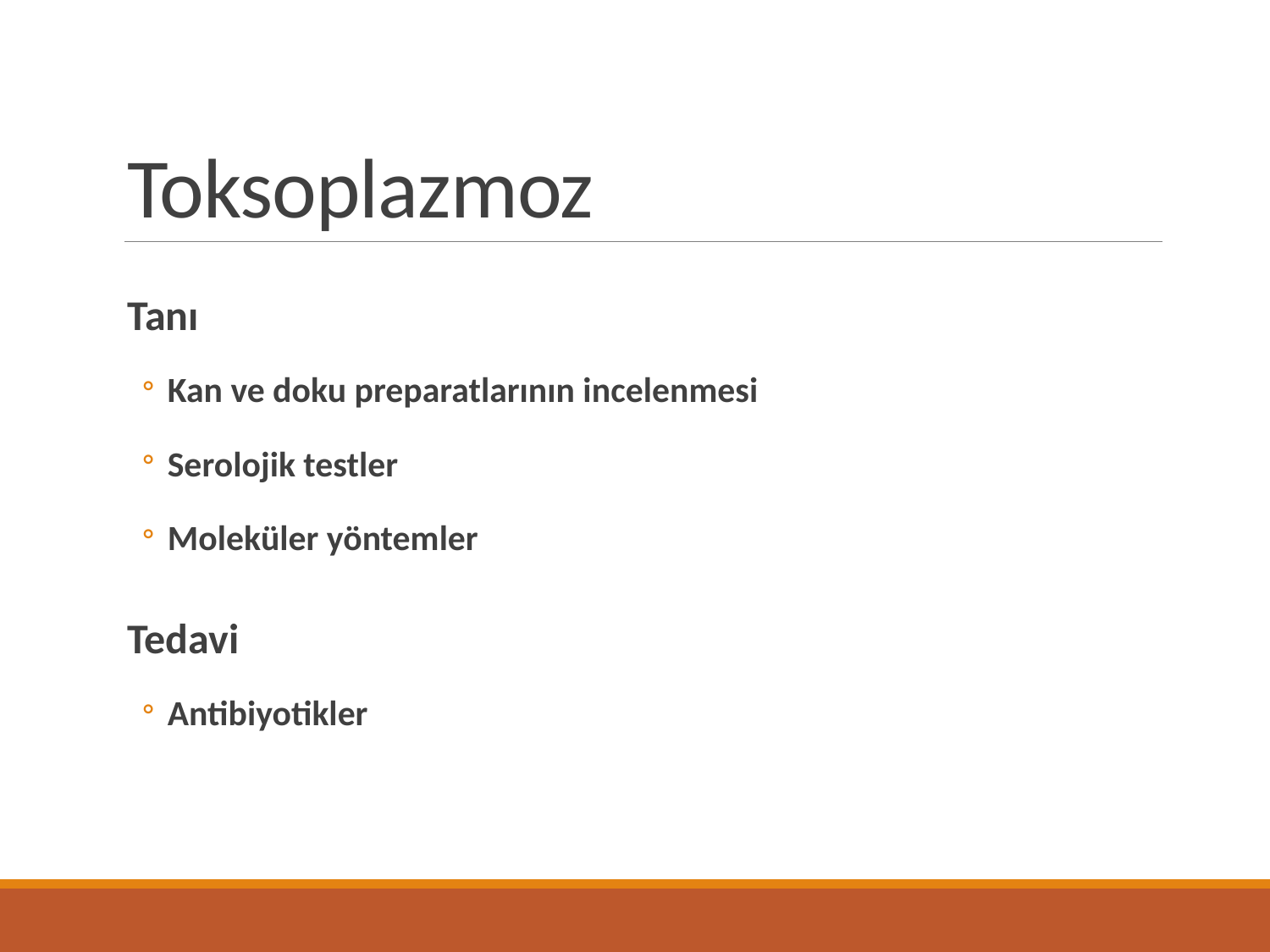

# Toksoplazmoz
Tanı
Kan ve doku preparatlarının incelenmesi
Serolojik testler
Moleküler yöntemler
Tedavi
Antibiyotikler